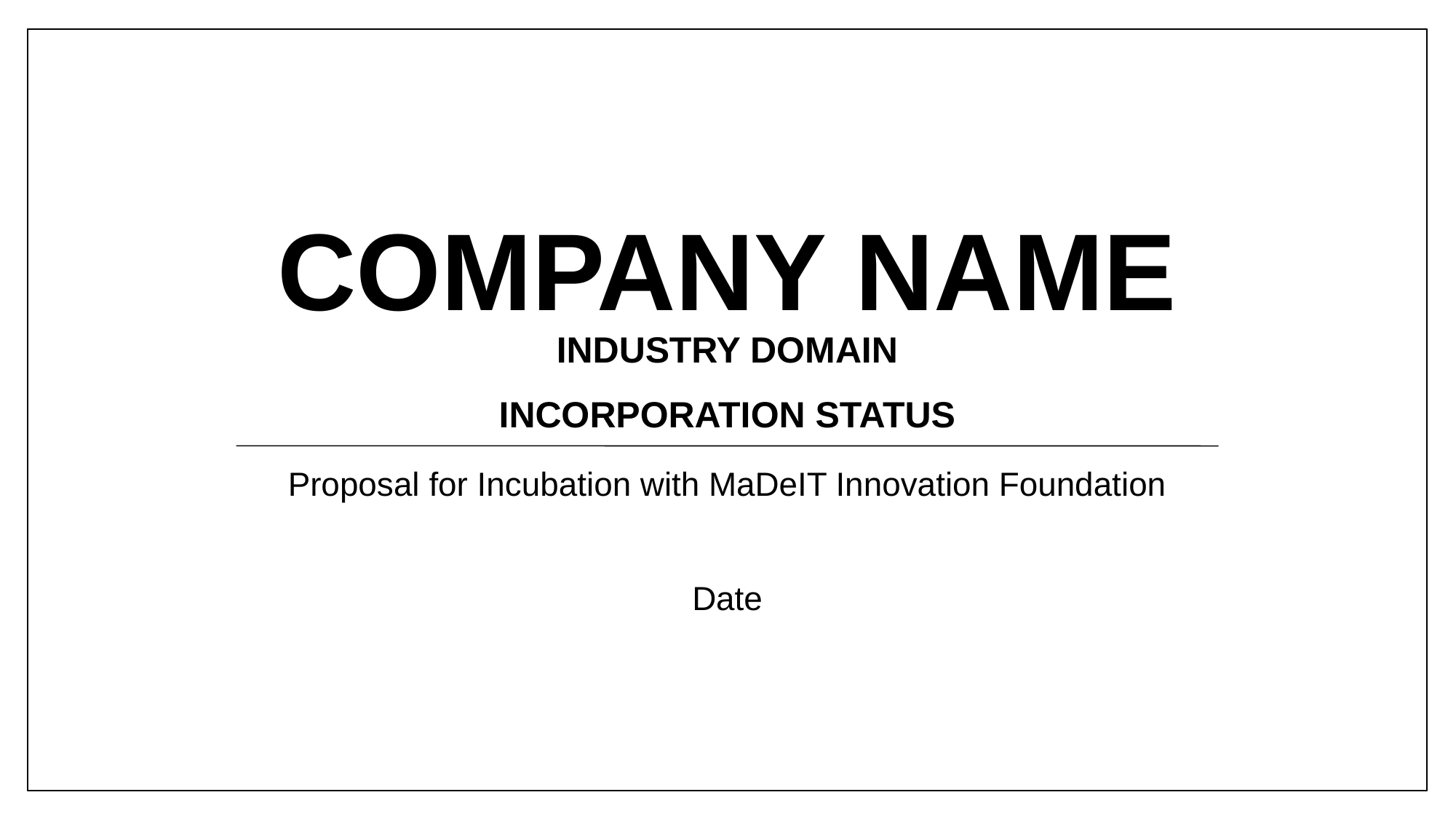

Company Name
INDUSTRY DOMAIN
INcorporation status
Proposal for Incubation with MaDeIT Innovation Foundation

Date